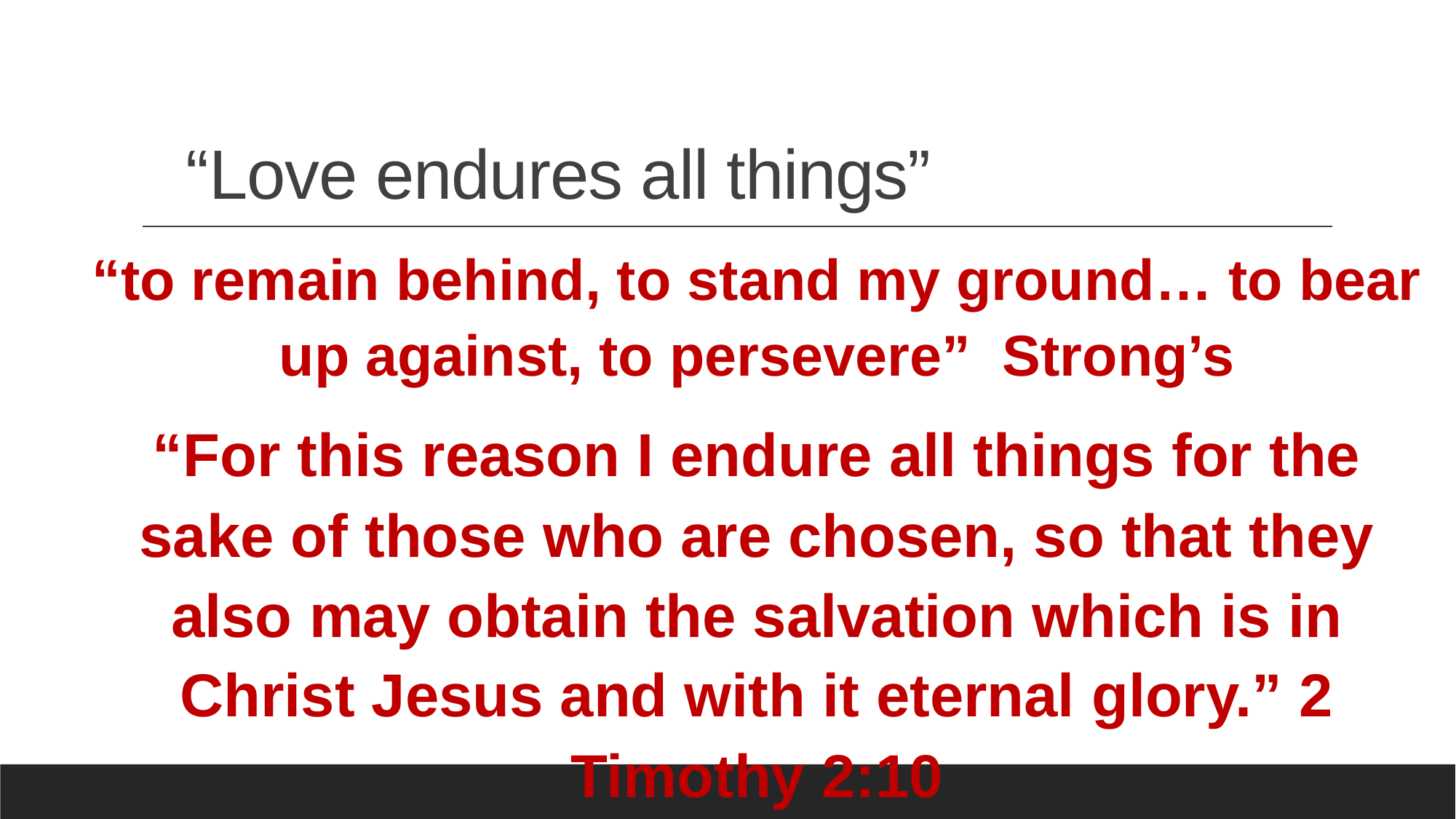

# “Love endures all things”
“to remain behind, to stand my ground… to bear up against, to persevere”  Strong’s
“For this reason I endure all things for the sake of those who are chosen, so that they also may obtain the salvation which is in Christ Jesus and with it eternal glory.” 2 Timothy 2:10